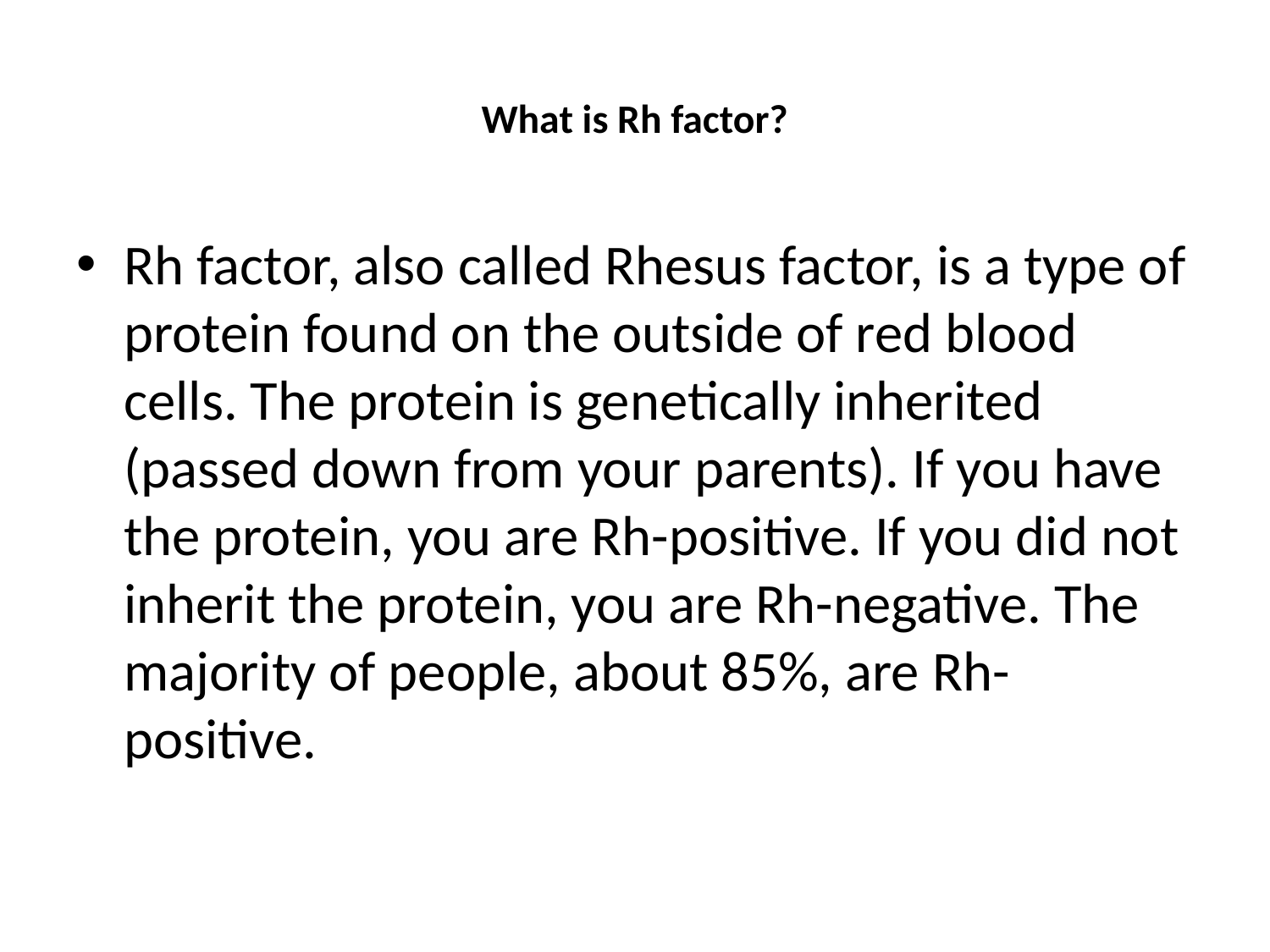

# What is Rh factor?
Rh factor, also called Rhesus factor, is a type of protein found on the outside of red blood cells. The protein is genetically inherited (passed down from your parents). If you have the protein, you are Rh-positive. If you did not inherit the protein, you are Rh-negative. The majority of people, about 85%, are Rh-positive.